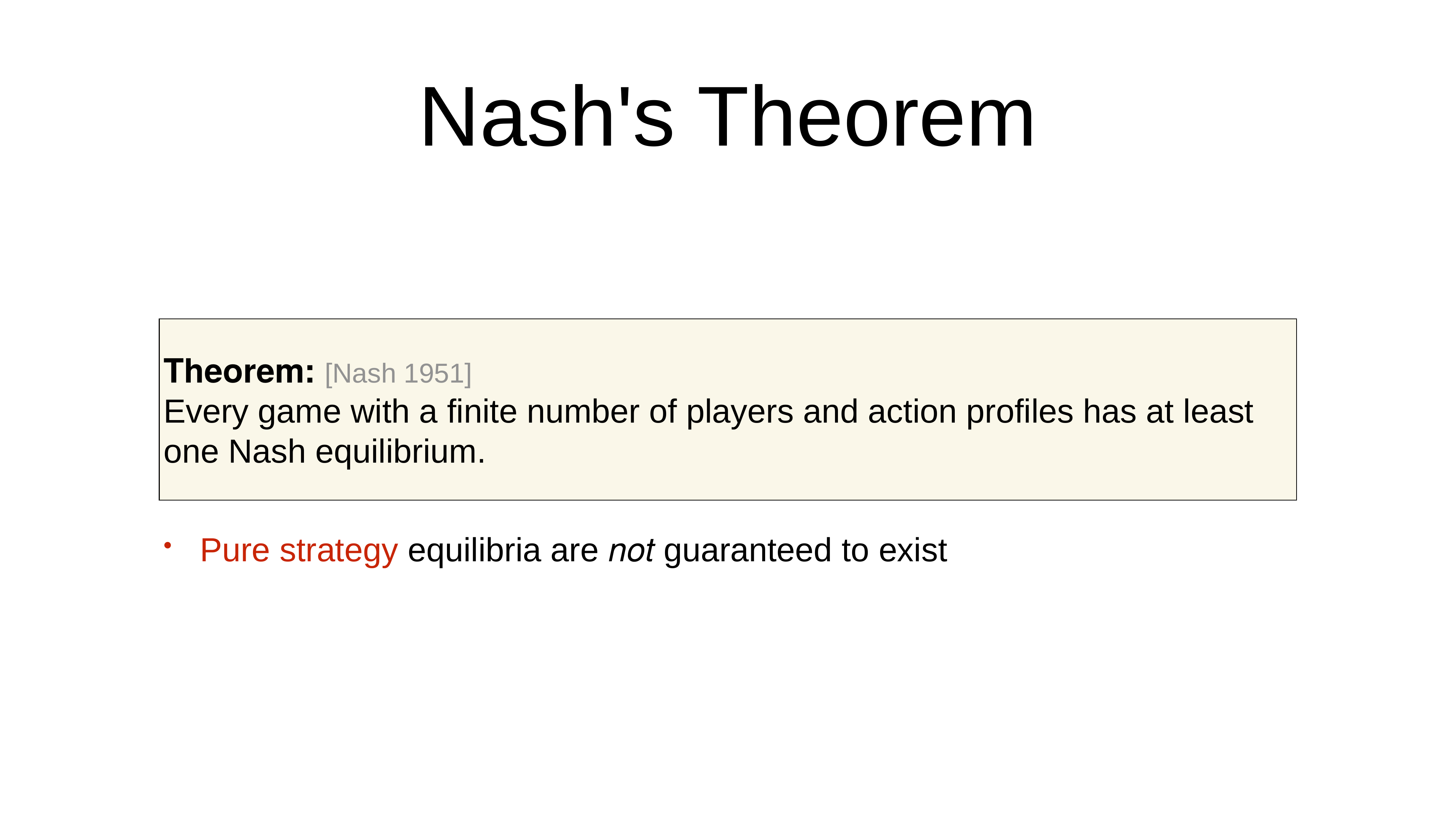

# Nash's Theorem
Theorem: [Nash 1951]
Every game with a finite number of players and action profiles has at least one Nash equilibrium.
Pure strategy equilibria are not guaranteed to exist